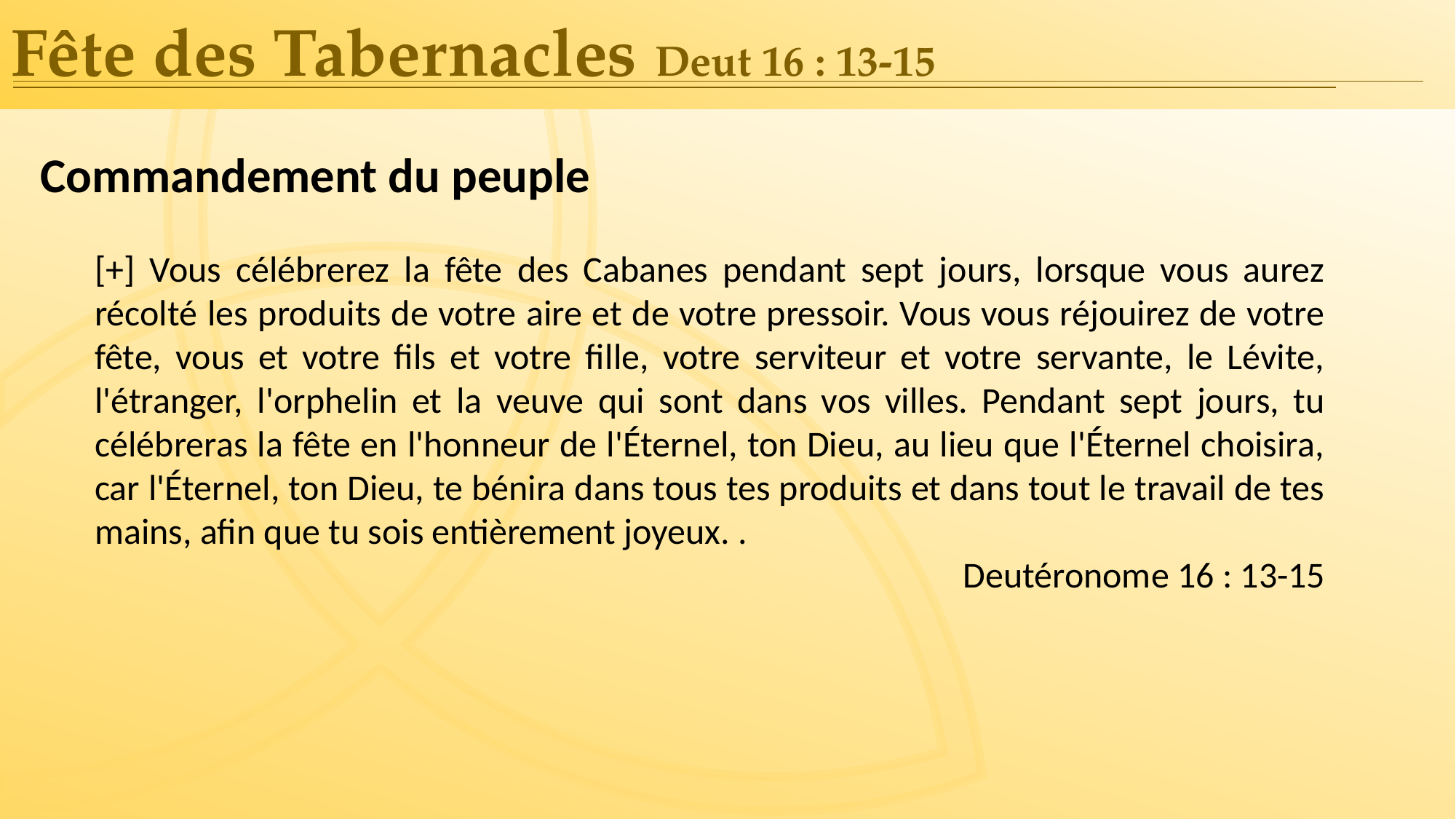

Fête des Tabernacles Deut 16 : 13-15
Commandement du peuple
[+] Vous célébrerez la fête des Cabanes pendant sept jours, lorsque vous aurez récolté les produits de votre aire et de votre pressoir. Vous vous réjouirez de votre fête, vous et votre fils et votre fille, votre serviteur et votre servante, le Lévite, l'étranger, l'orphelin et la veuve qui sont dans vos villes. Pendant sept jours, tu célébreras la fête en l'honneur de l'Éternel, ton Dieu, au lieu que l'Éternel choisira, car l'Éternel, ton Dieu, te bénira dans tous tes produits et dans tout le travail de tes mains, afin que tu sois entièrement joyeux. .
Deutéronome 16 : 13-15